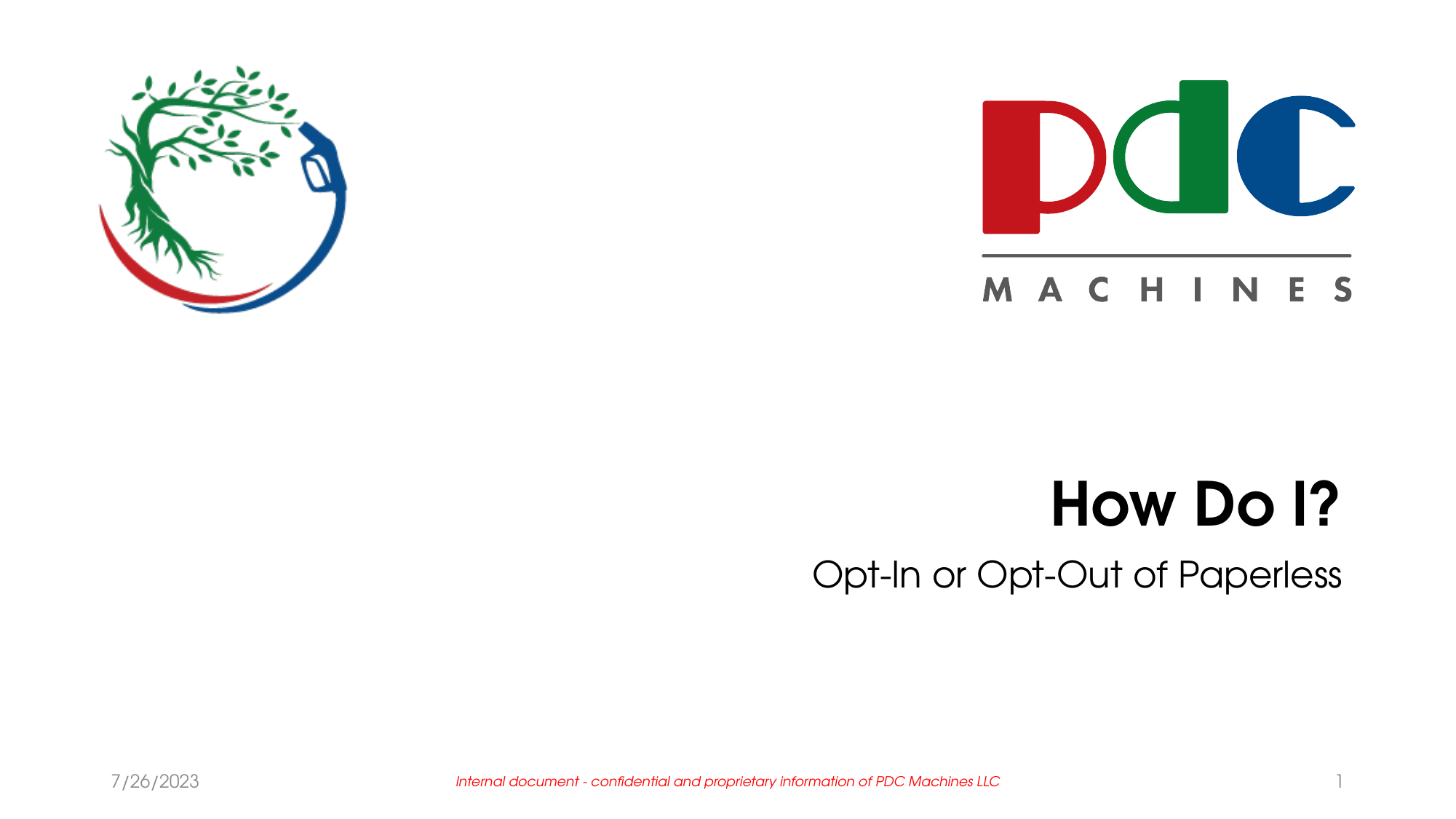

# How Do I?
Opt-In or Opt-Out of Paperless
7/26/2023
Internal document - confidential and proprietary information of PDC Machines LLC
1